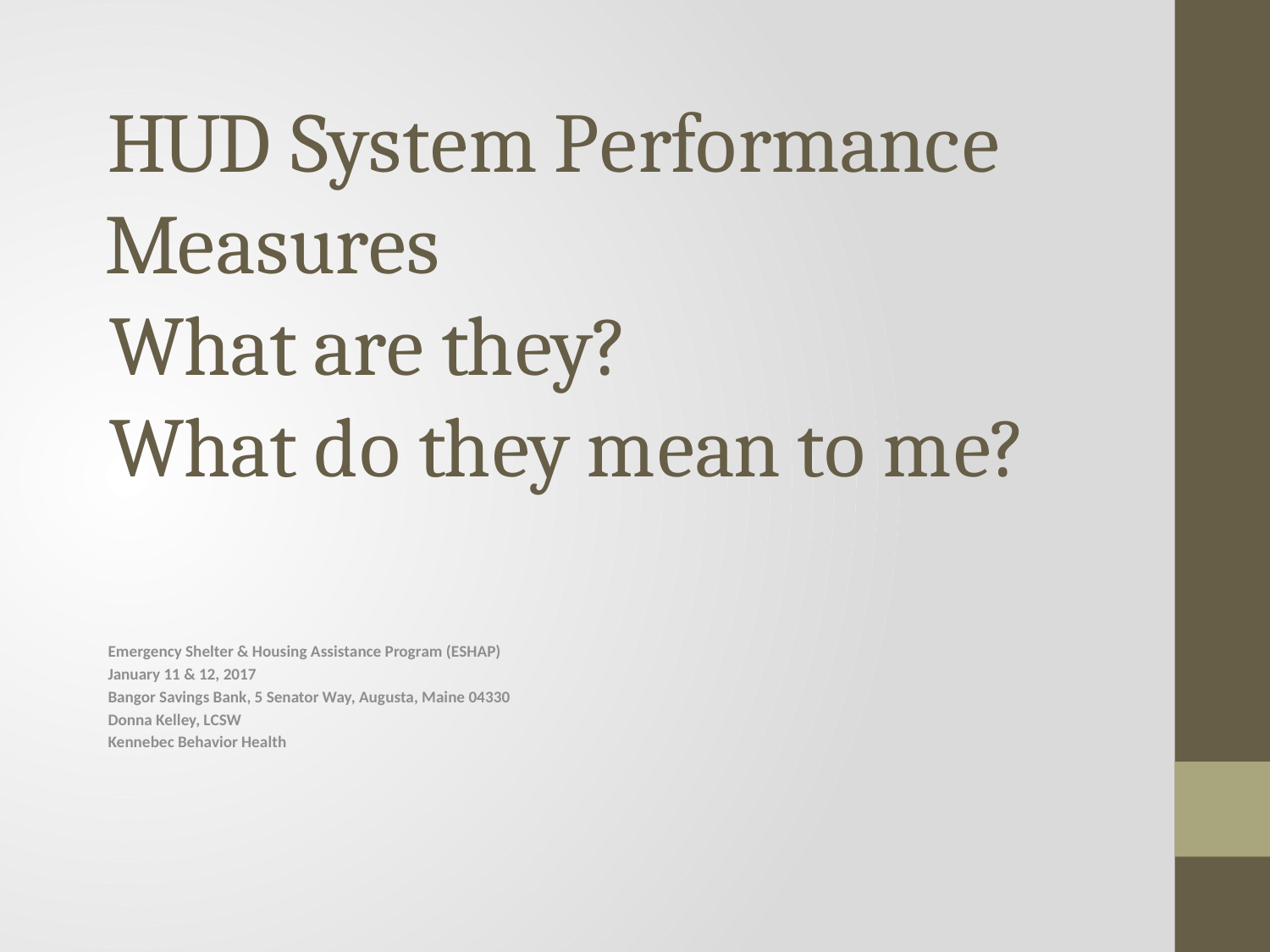

# HUD System Performance Measures What are they? What do they mean to me?
Emergency Shelter & Housing Assistance Program (ESHAP)
January 11 & 12, 2017
Bangor Savings Bank, 5 Senator Way, Augusta, Maine 04330
Donna Kelley, LCSW
Kennebec Behavior Health